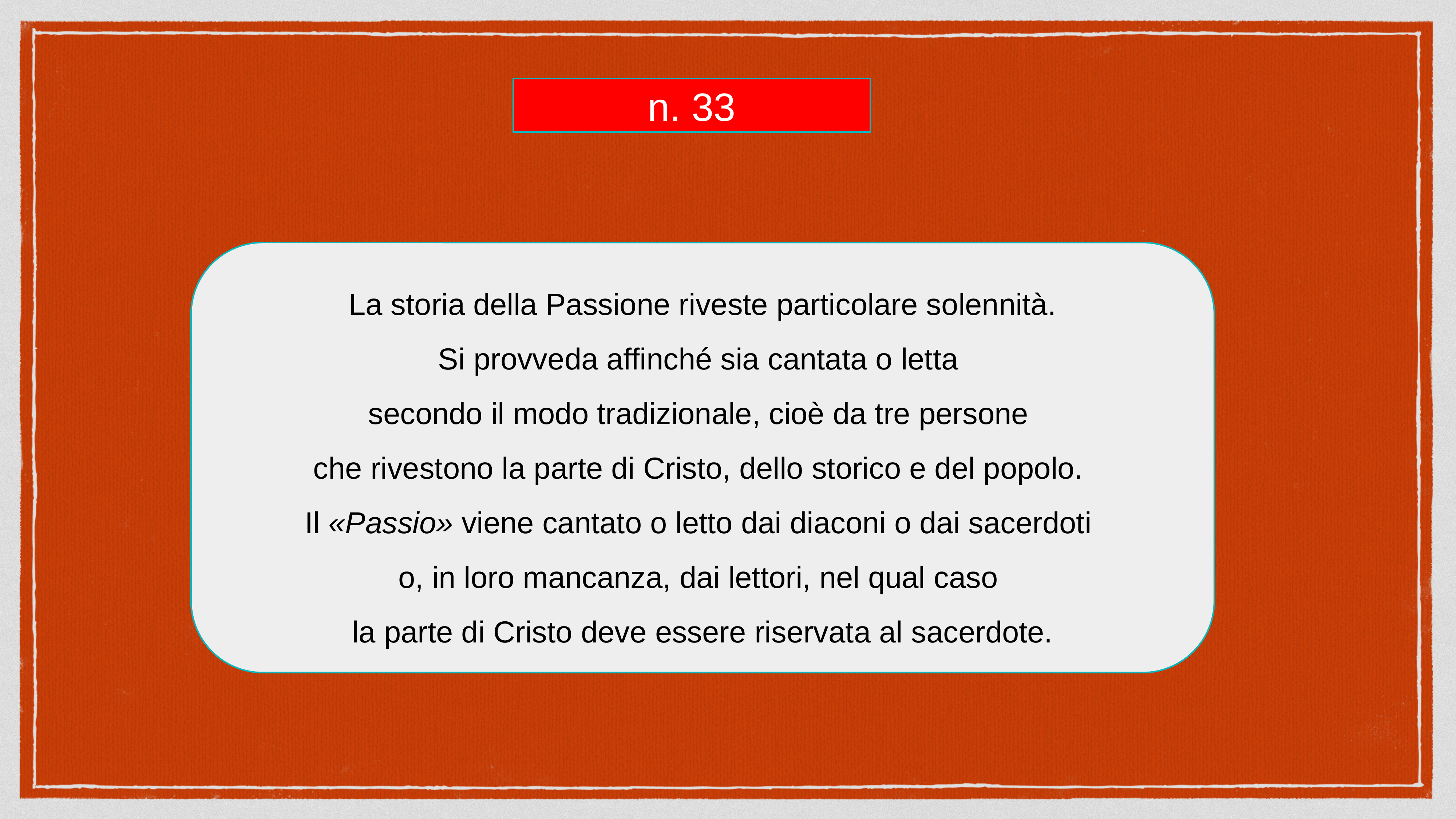

n. 33

La storia della Passione riveste particolare solennità.
Si provveda affinché sia cantata o letta
secondo il modo tradizionale, cioè da tre persone
che rivestono la parte di Cristo, dello storico e del popolo.
Il «Passio» viene cantato o letto dai diaconi o dai sacerdoti
o, in loro mancanza, dai lettori, nel qual caso
la parte di Cristo deve essere riservata al sacerdote.